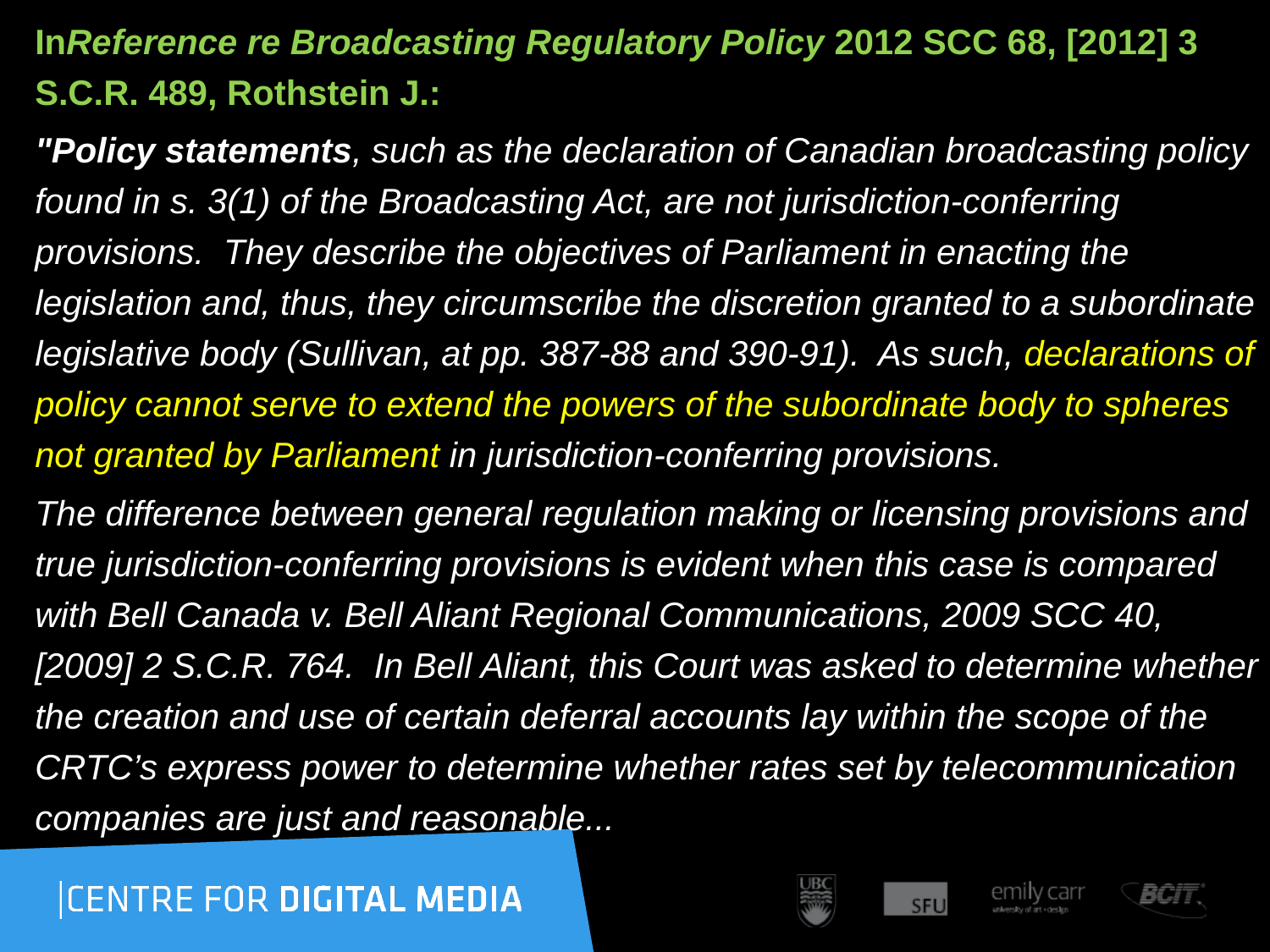

InReference re Broadcasting Regulatory Policy 2012 SCC 68, [2012] 3 S.C.R. 489, Rothstein J.:
"Policy statements, such as the declaration of Canadian broadcasting policy found in s. 3(1) of the Broadcasting Act, are not jurisdiction-conferring provisions.  They describe the objectives of Parliament in enacting the legislation and, thus, they circumscribe the discretion granted to a subordinate legislative body (Sullivan, at pp. 387-88 and 390-91).  As such, declarations of policy cannot serve to extend the powers of the subordinate body to spheres not granted by Parliament in jurisdiction-conferring provisions.
The difference between general regulation making or licensing provisions and true jurisdiction-conferring provisions is evident when this case is compared with Bell Canada v. Bell Aliant Regional Communications, 2009 SCC 40, [2009] 2 S.C.R. 764.  In Bell Aliant, this Court was asked to determine whether the creation and use of certain deferral accounts lay within the scope of the CRTC’s express power to determine whether rates set by telecommunication companies are just and reasonable...